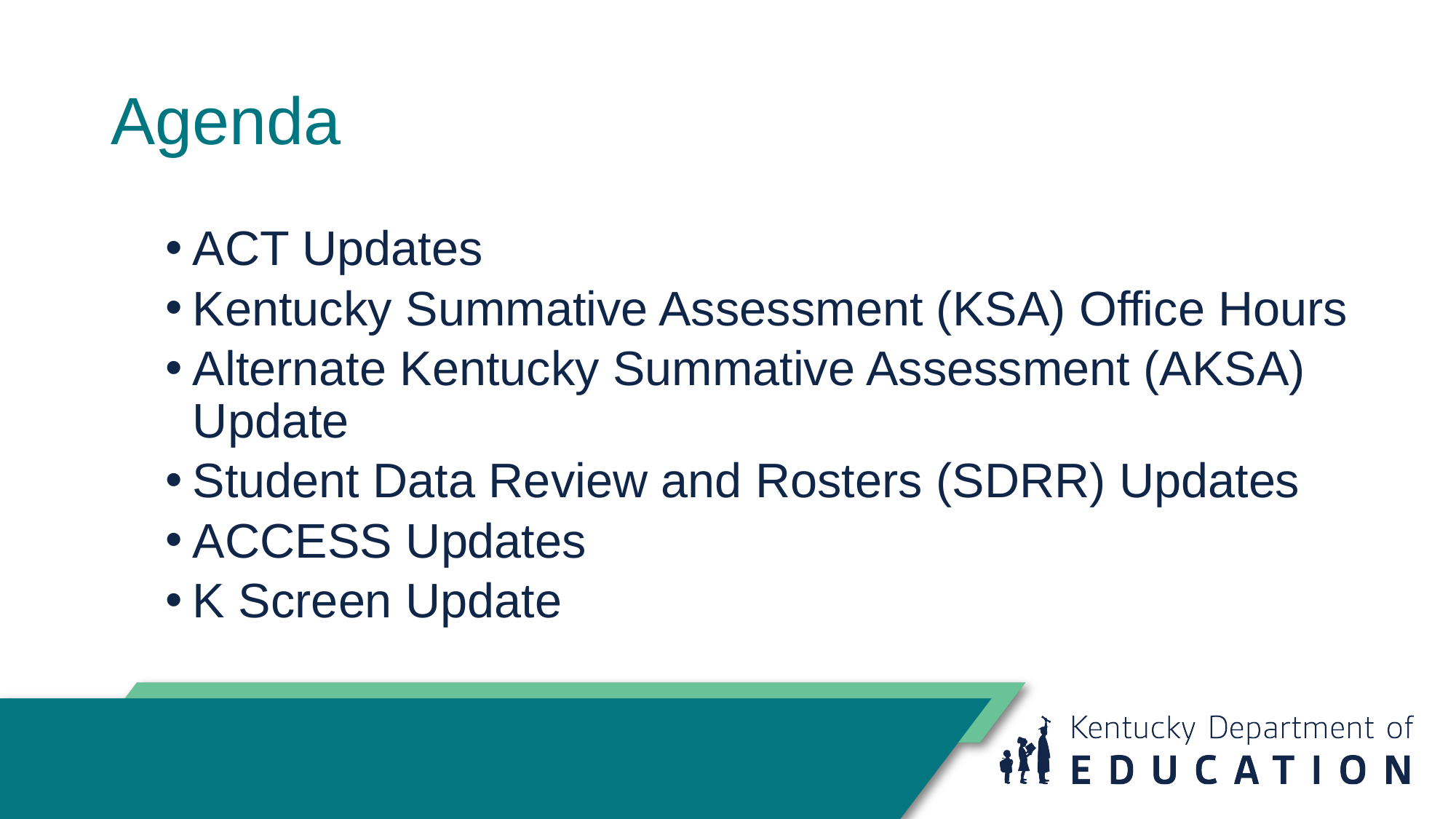

# Agenda
ACT Updates
Kentucky Summative Assessment (KSA) Office Hours
Alternate Kentucky Summative Assessment (AKSA) Update
Student Data Review and Rosters (SDRR) Updates
ACCESS Updates
K Screen Update